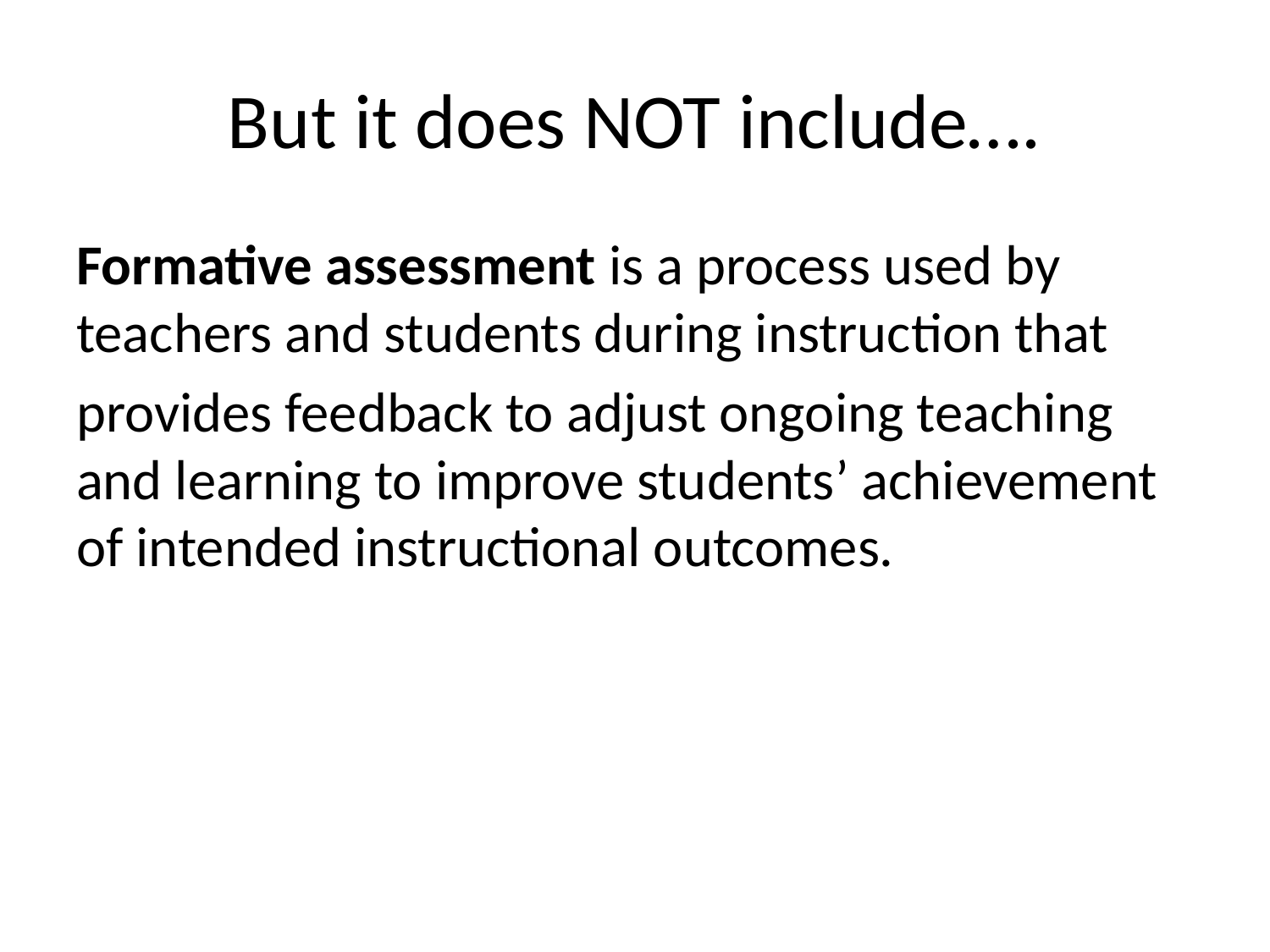

# But it does NOT include….
Formative assessment is a process used by teachers and students during instruction that
provides feedback to adjust ongoing teaching and learning to improve students’ achievement of intended instructional outcomes.